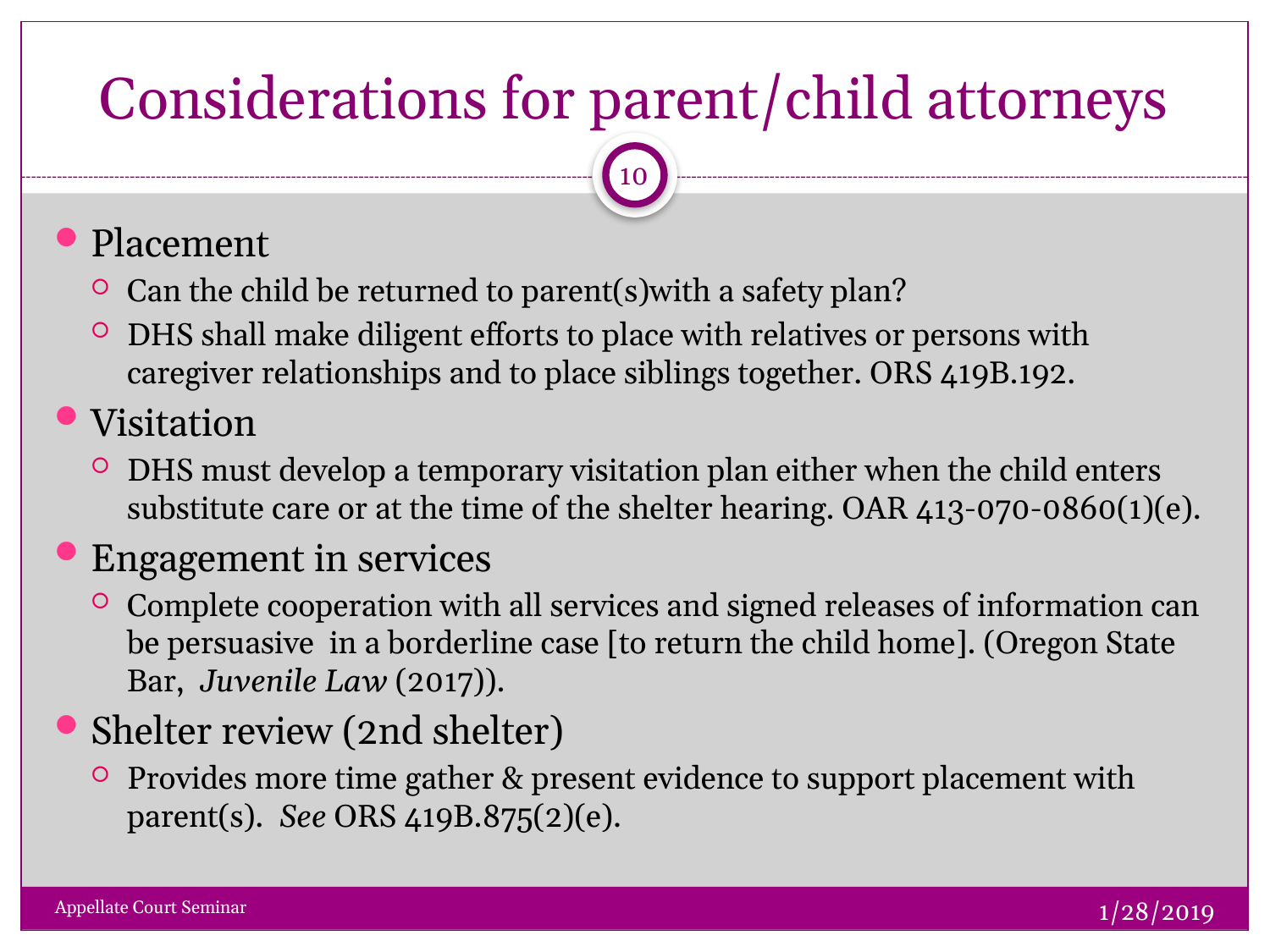

# Considerations for parent/child attorneys
    10
Placement
Can the child be returned to parent(s)with a safety plan?
DHS shall make diligent efforts to place with relatives or persons with caregiver relationships and to place siblings together. ORS 419B.192.
Visitation
DHS must develop a temporary visitation plan either when the child enters substitute care or at the time of the shelter hearing. OAR 413-070-0860(1)(e).
Engagement in services
Complete cooperation with all services and signed releases of information can be persuasive  in a borderline case [to return the child home]. (Oregon State Bar,  Juvenile Law (2017)).
Shelter review (2nd shelter)
Provides more time gather & present evidence to support placement with parent(s).  See ORS 419B.875(2)(e).
1/28/2019
Appellate Court Seminar